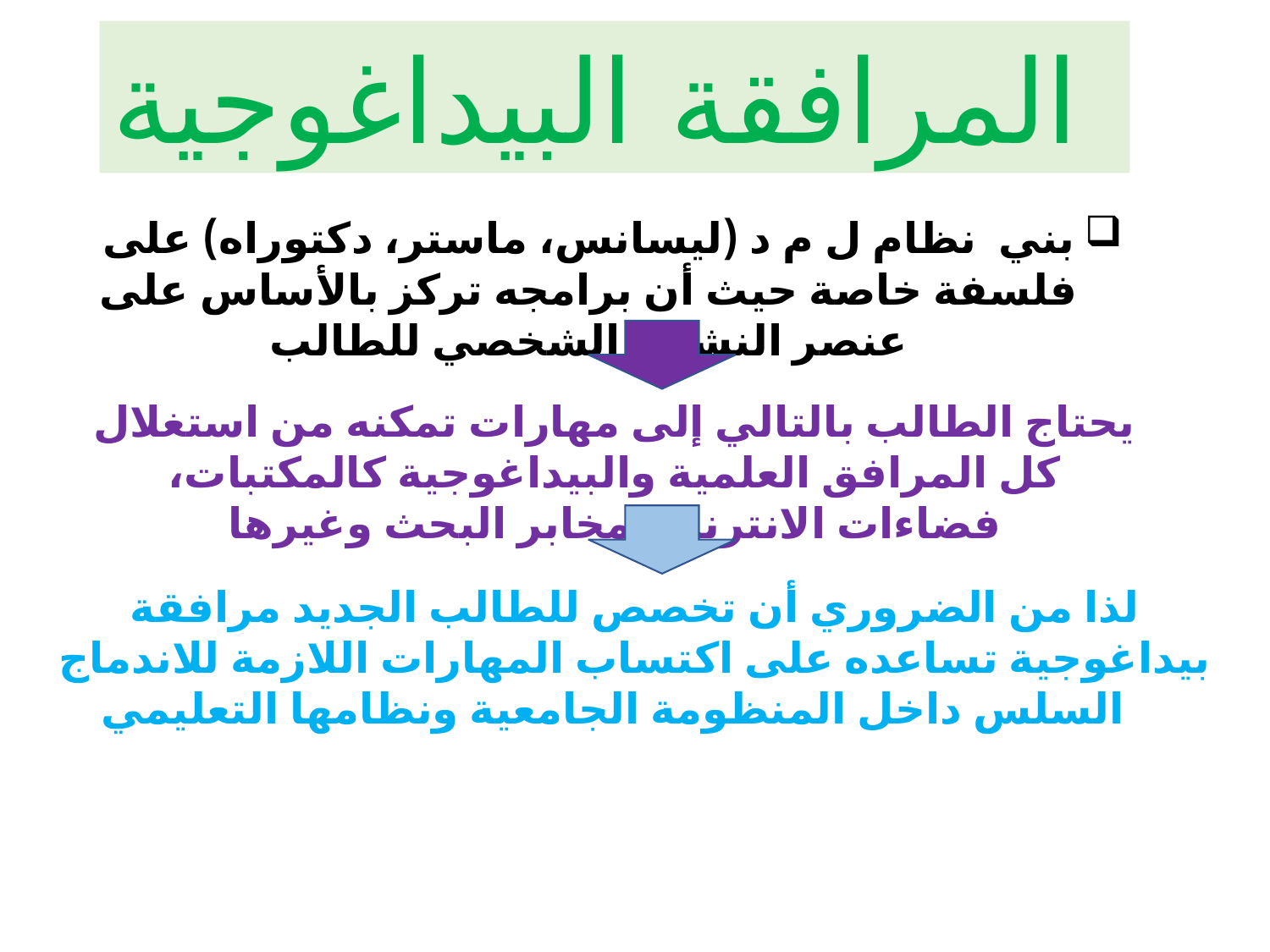

المرافقة البيداغوجية
بني  نظام ل م د (ليسانس، ماستر، دكتوراه) على فلسفة خاصة حيث أن برامجه تركز بالأساس على عنصر النشاط الشخصي للطالب

يحتاج الطالب بالتالي إلى مهارات تمكنه من استغلال كل المرافق العلمية والبيداغوجية كالمكتبات، فضاءات الانترنت، مخابر البحث وغيرها

لذا من الضروري أن تخصص للطالب الجديد مرافقة بيداغوجية تساعده على اكتساب المهارات اللازمة للاندماج السلس داخل المنظومة الجامعية ونظامها التعليمي